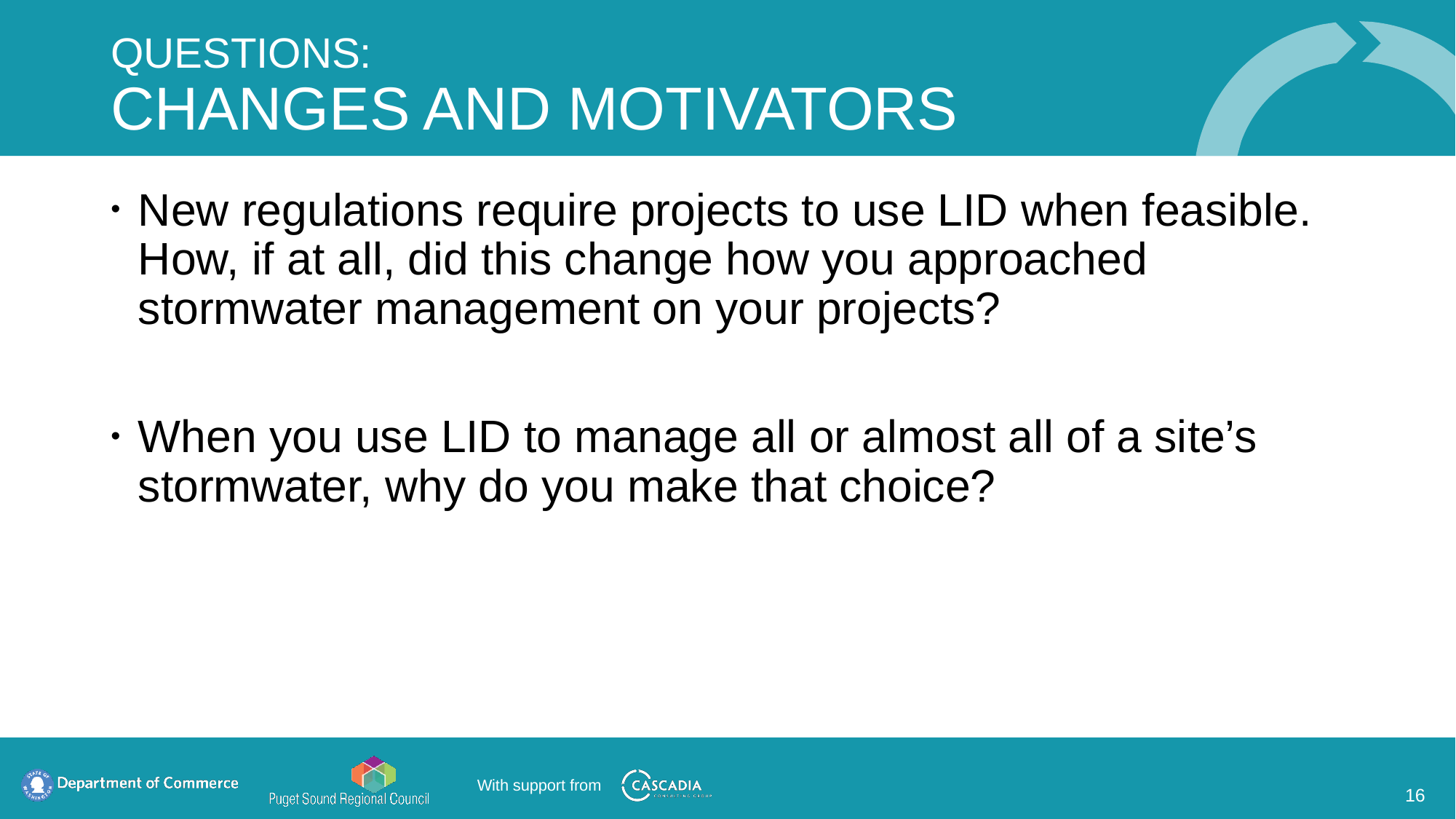

# Questions: Changes and Motivators
New regulations require projects to use LID when feasible. How, if at all, did this change how you approached stormwater management on your projects?

When you use LID to manage all or almost all of a site’s stormwater, why do you make that choice?
16